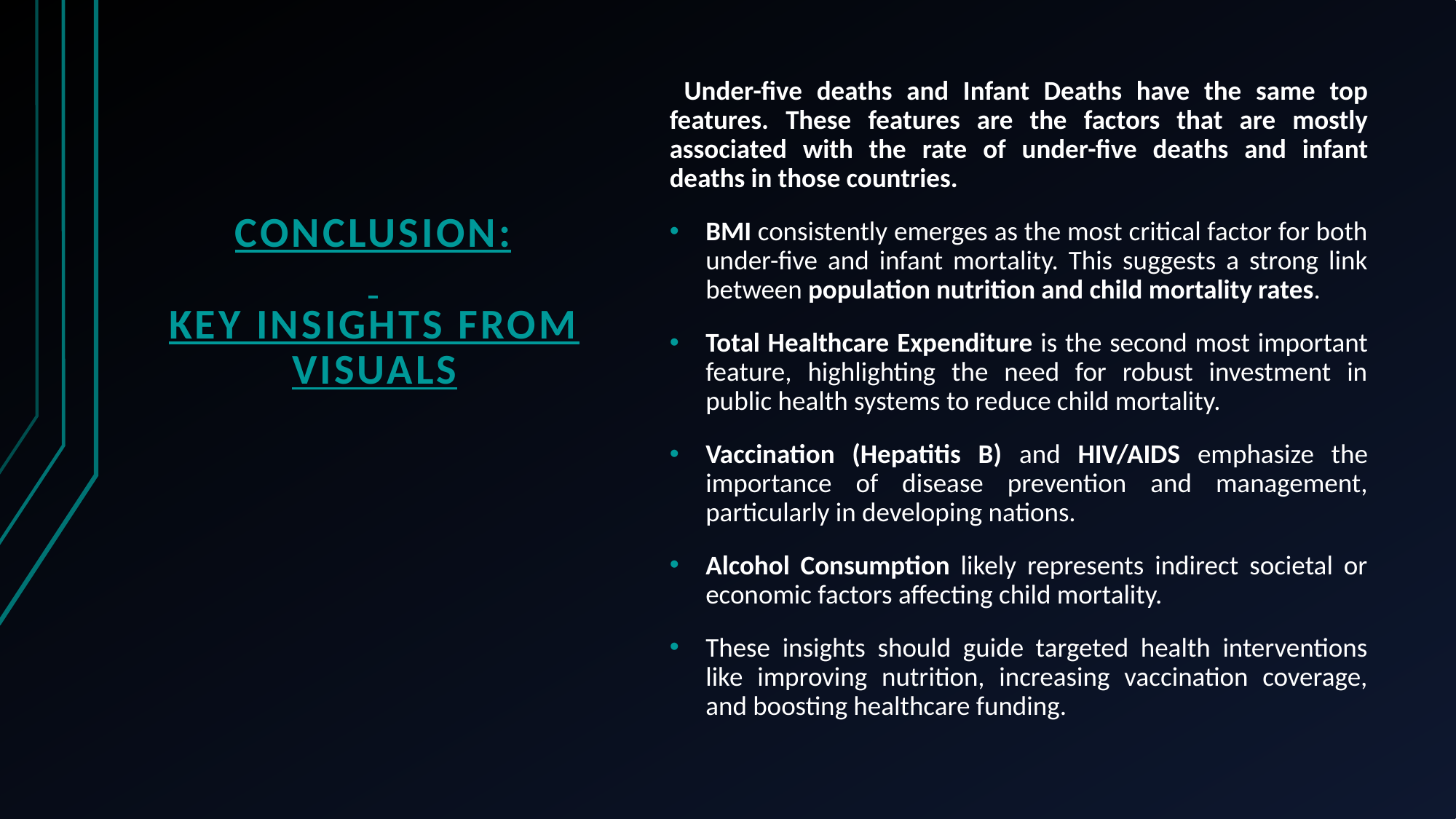

Under-five deaths and Infant Deaths have the same top features. These features are the factors that are mostly associated with the rate of under-five deaths and infant deaths in those countries.
BMI consistently emerges as the most critical factor for both under-five and infant mortality. This suggests a strong link between population nutrition and child mortality rates.
Total Healthcare Expenditure is the second most important feature, highlighting the need for robust investment in public health systems to reduce child mortality.
Vaccination (Hepatitis B) and HIV/AIDS emphasize the importance of disease prevention and management, particularly in developing nations.
Alcohol Consumption likely represents indirect societal or economic factors affecting child mortality.
These insights should guide targeted health interventions like improving nutrition, increasing vaccination coverage, and boosting healthcare funding.

# CONCLUSION: Key Insights from Visuals